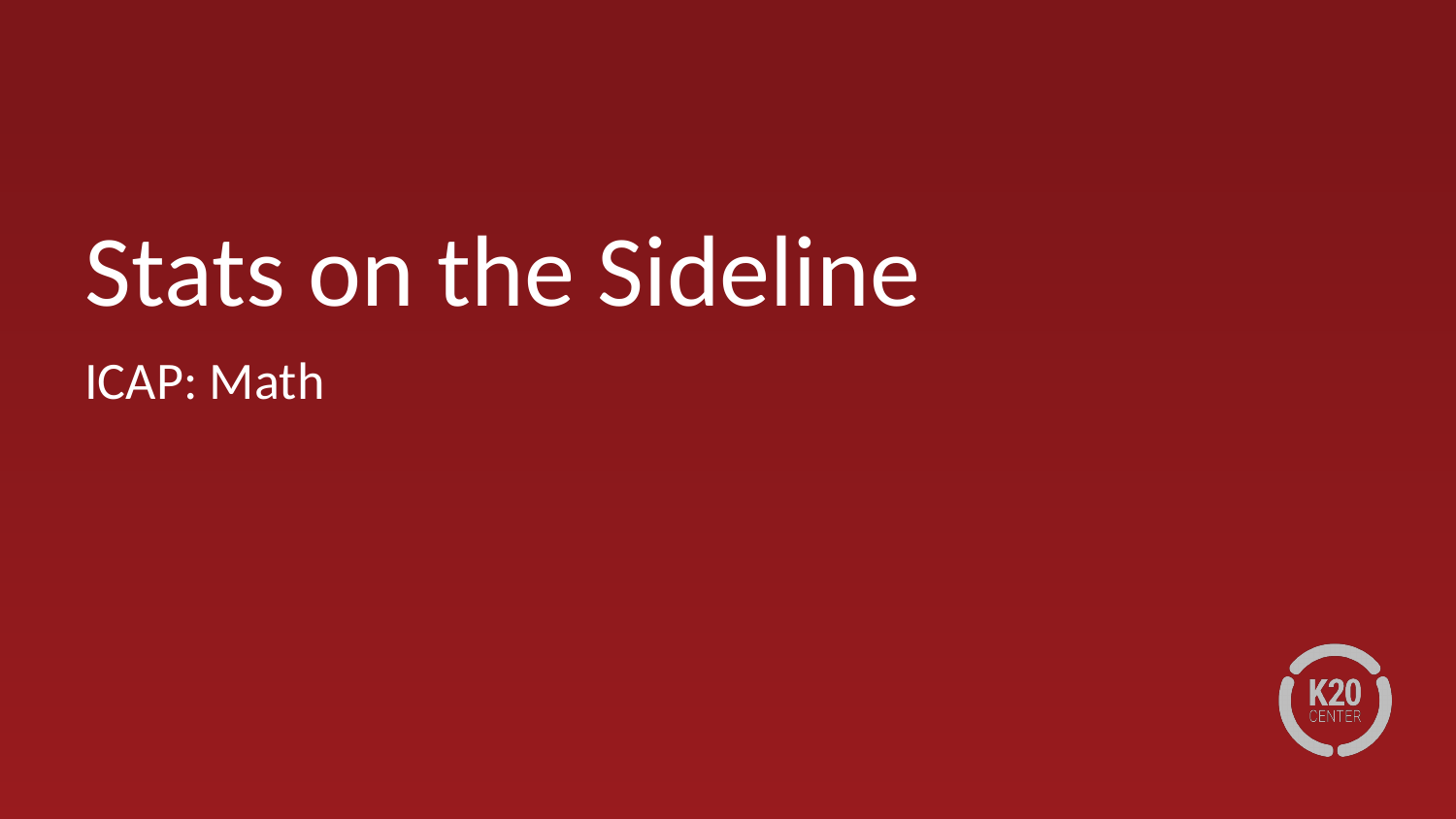

# Stats on the Sideline
ICAP: Math